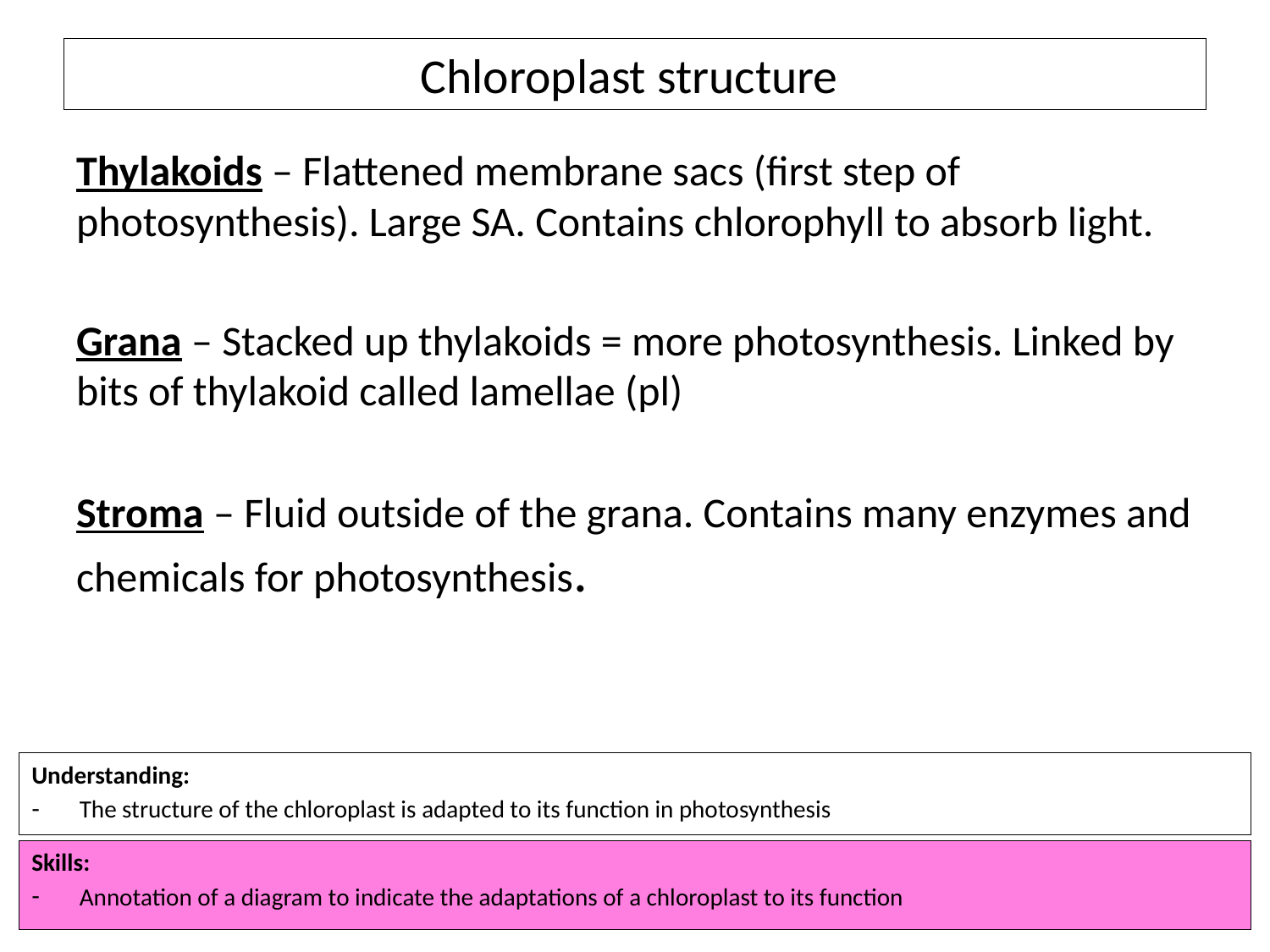

# Chloroplast structure
Thylakoids – Flattened membrane sacs (first step of photosynthesis). Large SA. Contains chlorophyll to absorb light.

Grana – Stacked up thylakoids = more photosynthesis. Linked by bits of thylakoid called lamellae (pl)

Stroma – Fluid outside of the grana. Contains many enzymes and chemicals for photosynthesis.
Understanding:
The structure of the chloroplast is adapted to its function in photosynthesis

Skills:
Annotation of a diagram to indicate the adaptations of a chloroplast to its function